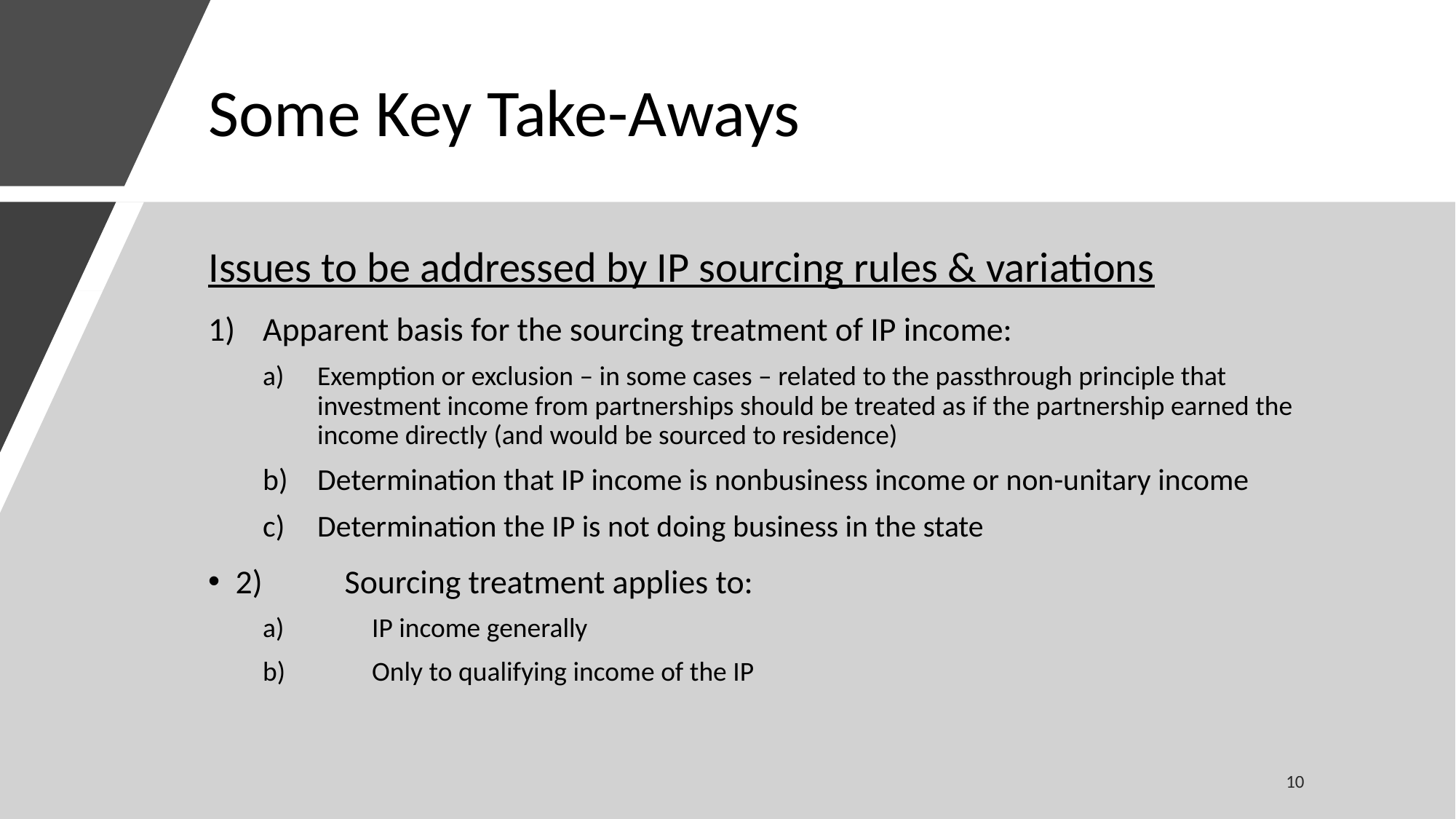

# Some Key Take-Aways

Issues to be addressed by IP sourcing rules & variations
Apparent basis for the sourcing treatment of IP income:
Exemption or exclusion – in some cases – related to the passthrough principle that investment income from partnerships should be treated as if the partnership earned the income directly (and would be sourced to residence)
Determination that IP income is nonbusiness income or non-unitary income
Determination the IP is not doing business in the state
2)	Sourcing treatment applies to:
a)	IP income generally
b)	Only to qualifying income of the IP

10